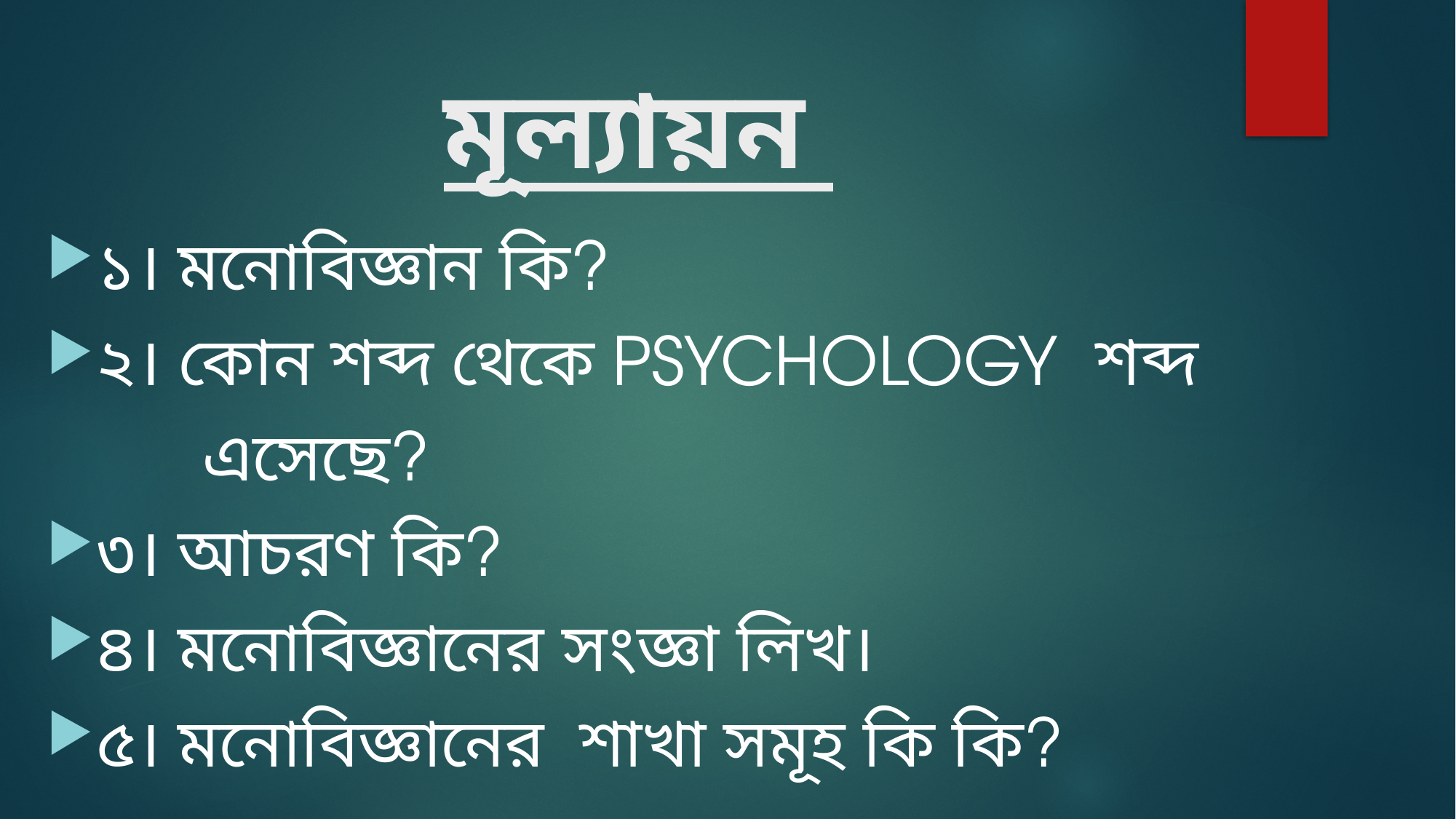

# মূল্যায়ন
১। মনোবিজ্ঞান কি?
২। কোন শব্দ থেকে PSYCHOLOGY  শব্দ
         এসেছে?
৩। আচরণ কি?
৪। মনোবিজ্ঞানের সংজ্ঞা লিখ।
৫। মনোবিজ্ঞানের  শাখা সমূহ কি কি?